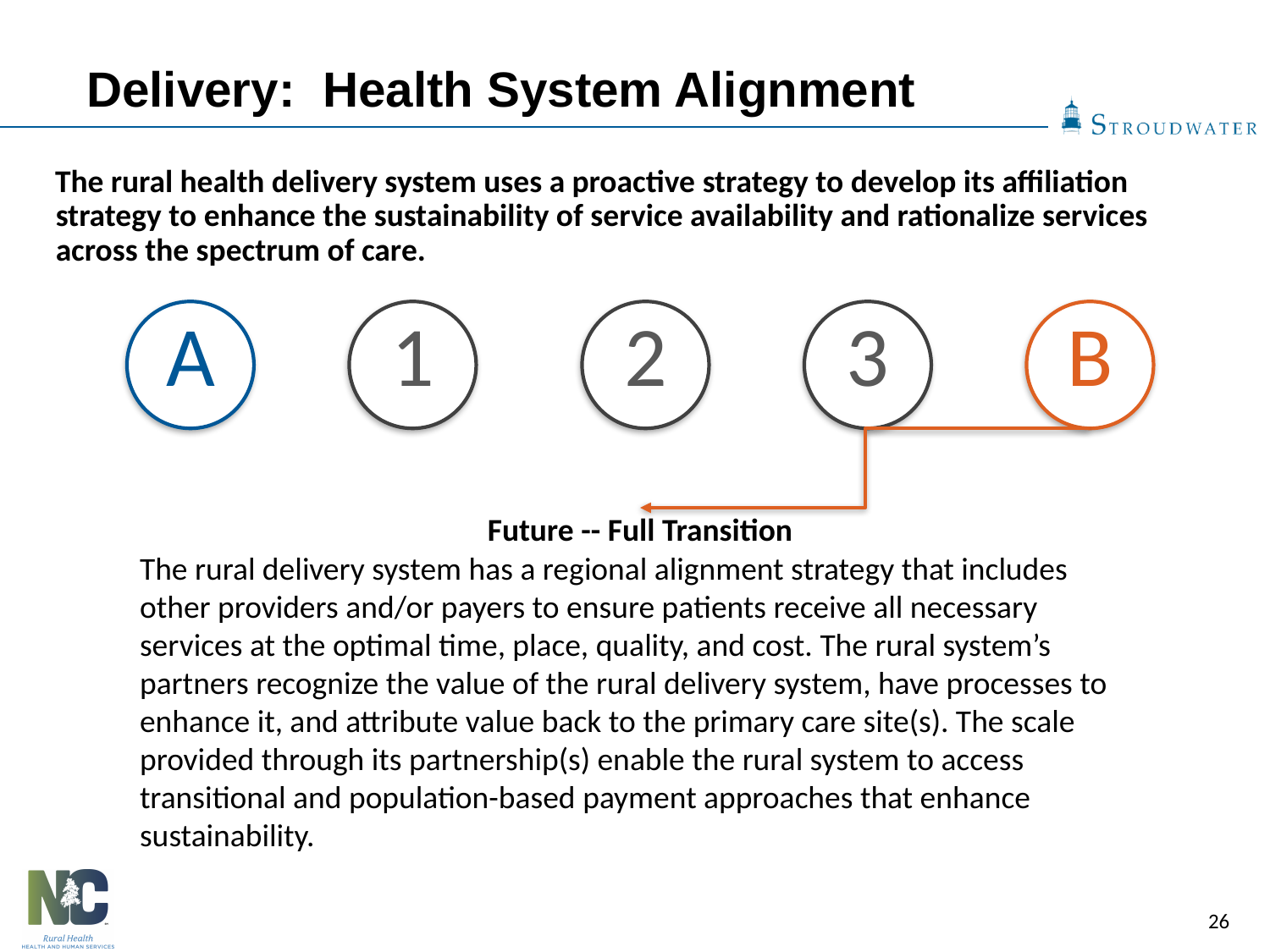

Delivery:  Health System Alignment
The rural health delivery system uses a proactive strategy to develop its affiliation strategy to enhance the sustainability of service availability and rationalize services across the spectrum of care.

A
1
2
3
B
Future -- Full Transition
The rural delivery system has a regional alignment strategy that includes other providers and/or payers to ensure patients receive all necessary services at the optimal time, place, quality, and cost. The rural system’s partners recognize the value of the rural delivery system, have processes to enhance it, and attribute value back to the primary care site(s). The scale provided through its partnership(s) enable the rural system to access transitional and population-based payment approaches that enhance sustainability.